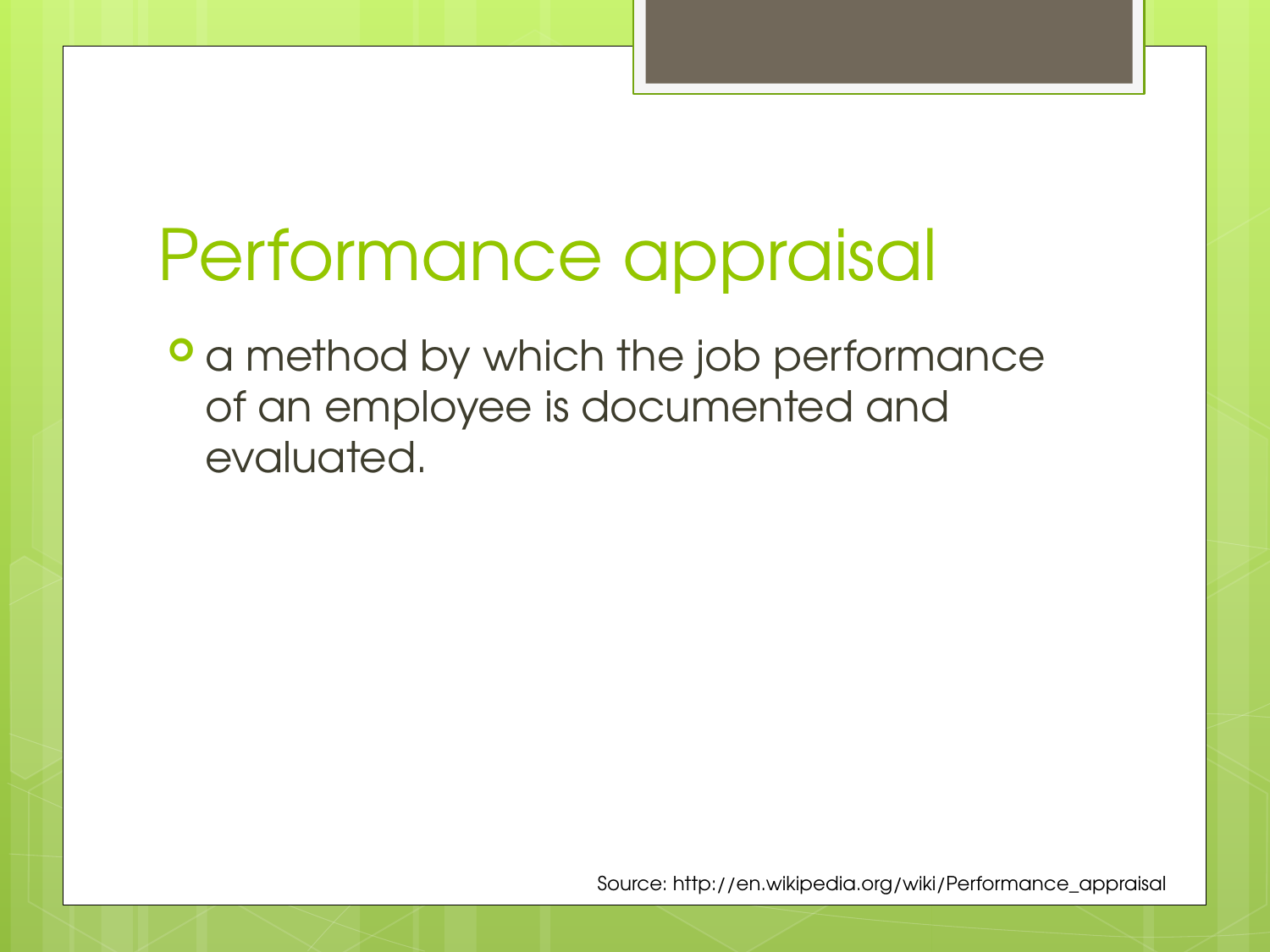

# Performance appraisal
a method by which the job performance of an employee is documented and evaluated.
Source: http://en.wikipedia.org/wiki/Performance_appraisal